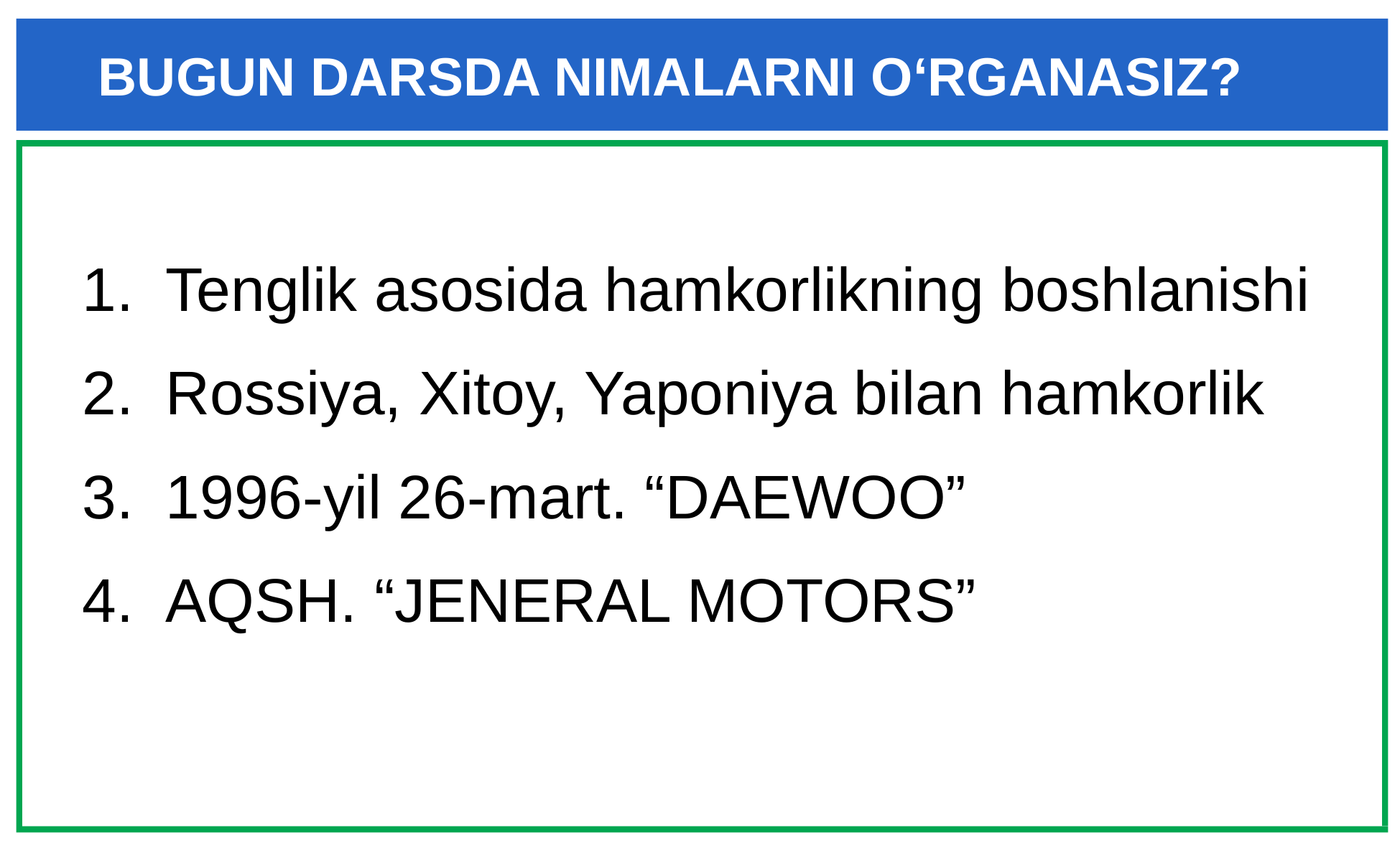

BUGUN DARSDA NIMALARNI O‘RGANASIZ?
Tenglik asosida hamkorlikning boshlanishi
Rossiya, Xitoy, Yaponiya bilan hamkorlik
1996-yil 26-mart. “DAEWOO”
AQSH. “JENERAL MOTORS”